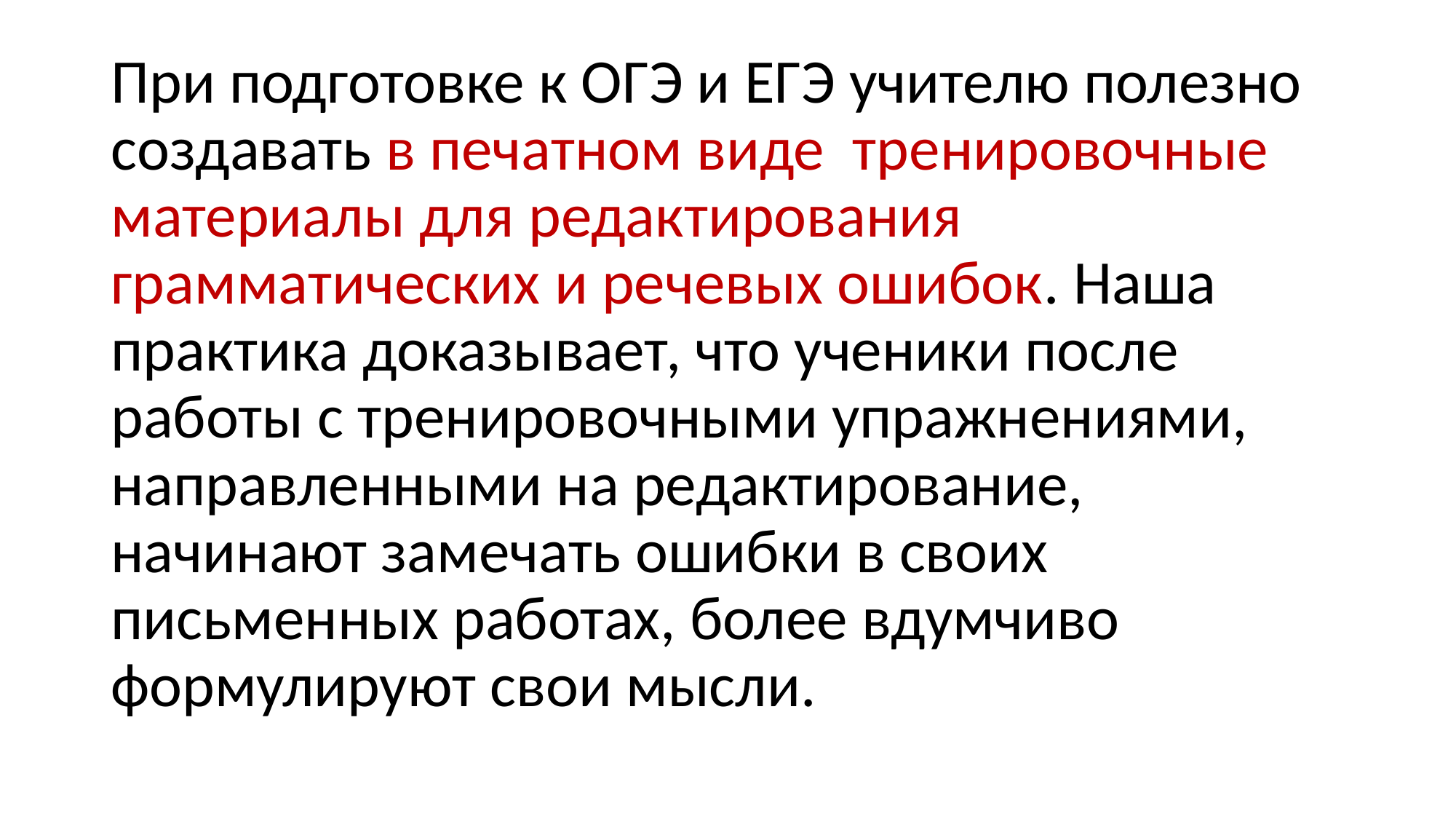

# При подготовке к ОГЭ и ЕГЭ учителю полезно создавать в печатном виде  тренировочные материалы для редактирования грамматических и речевых ошибок. Наша практика доказывает, что ученики после работы с тренировочными упражнениями, направленными на редактирование, начинают замечать ошибки в своих письменных работах, более вдумчиво формулируют свои мысли.